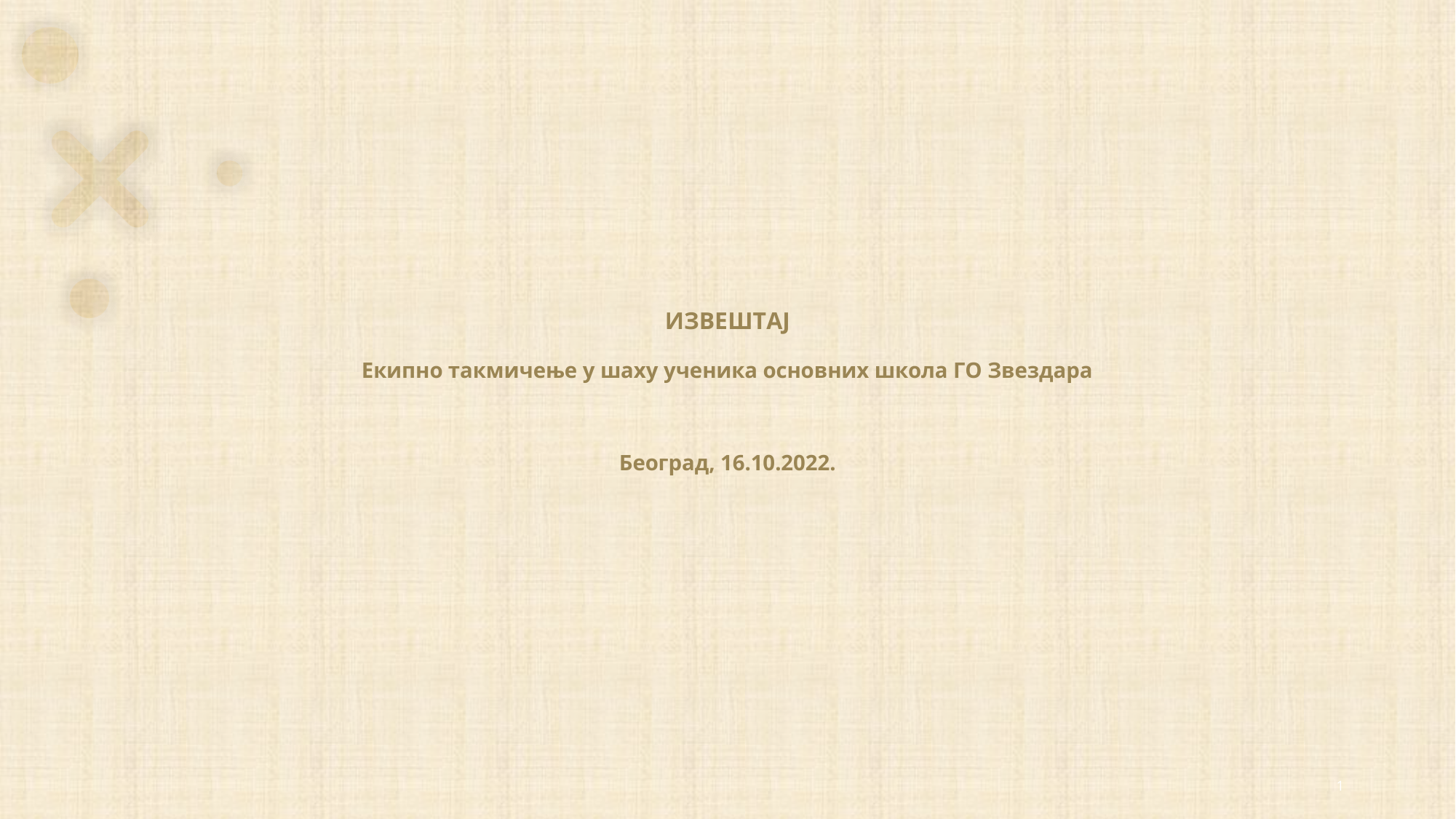

# ИЗВЕШТАЈ Екипно такмичење у шаху ученика основних школа ГО Звездара Београд, 16.10.2022.
1